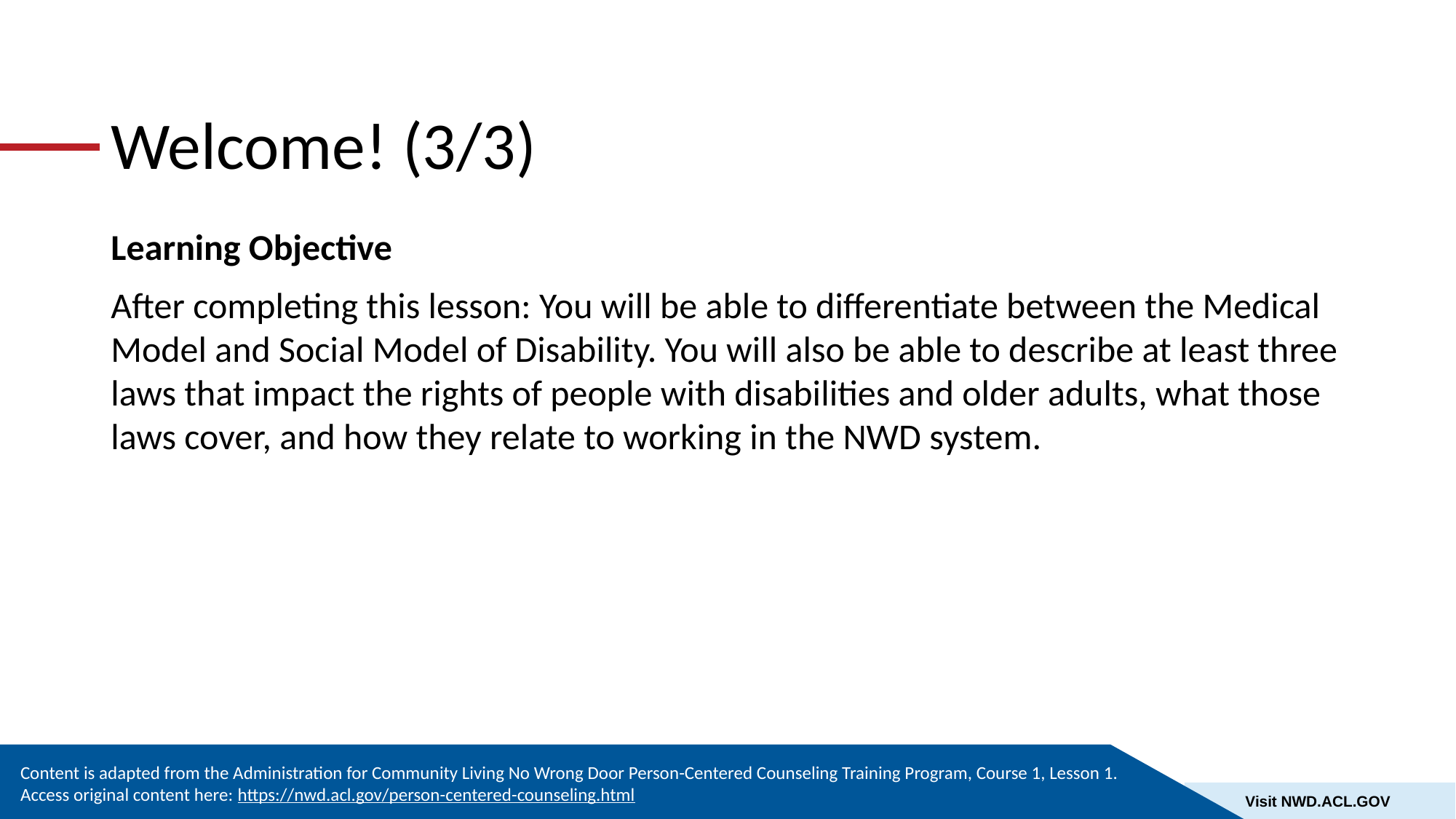

# Welcome! (3/3)
Learning Objective
After completing this lesson: You will be able to differentiate between the Medical Model and Social Model of Disability. You will also be able to describe at least three laws that impact the rights of people with disabilities and older adults, what those laws cover, and how they relate to working in the NWD system.